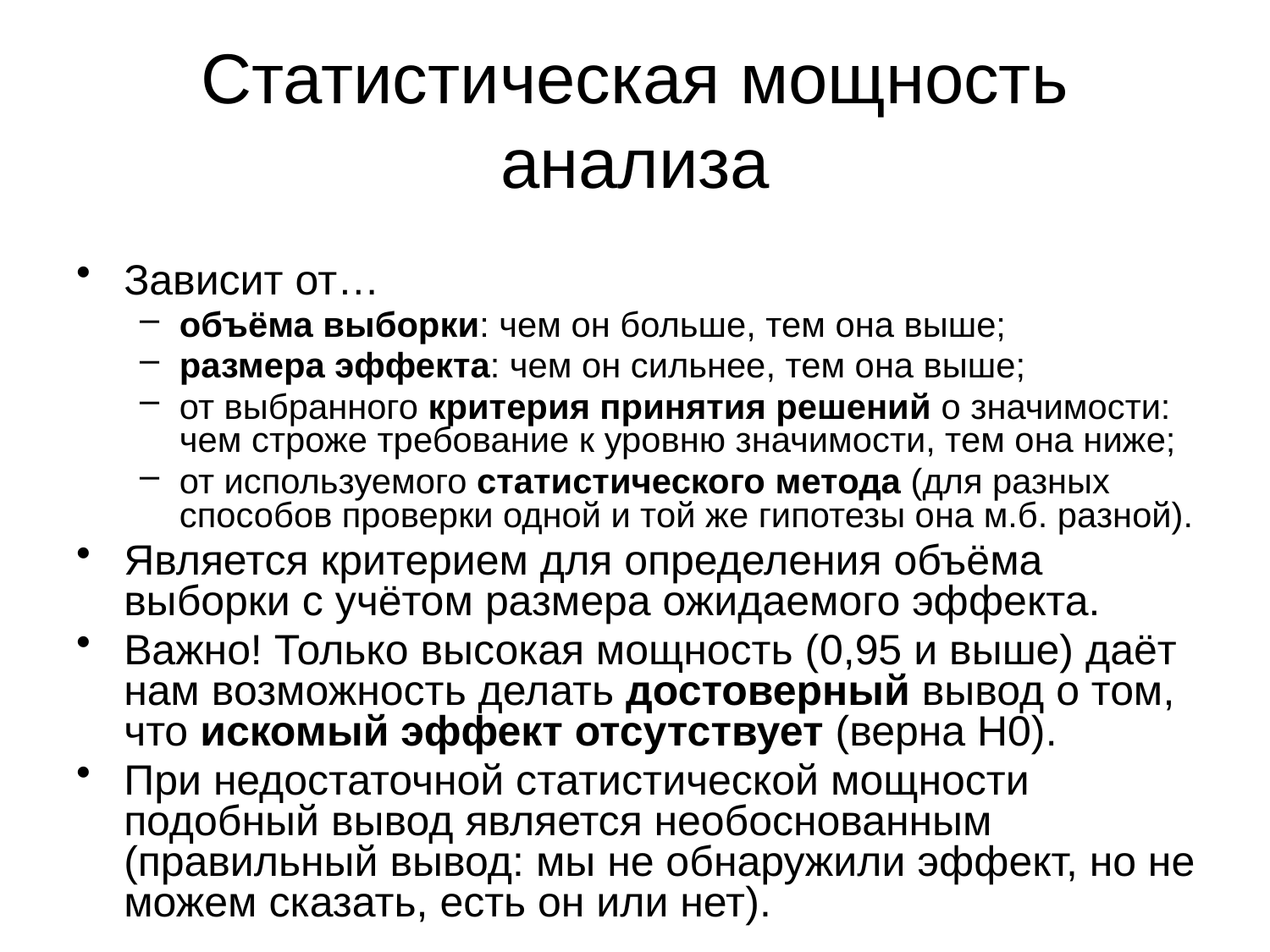

# Статистическая мощность анализа
Зависит от…
объёма выборки: чем он больше, тем она выше;
размера эффекта: чем он сильнее, тем она выше;
от выбранного критерия принятия решений о значимости: чем строже требование к уровню значимости, тем она ниже;
от используемого статистического метода (для разных способов проверки одной и той же гипотезы она м.б. разной).
Является критерием для определения объёма выборки с учётом размера ожидаемого эффекта.
Важно! Только высокая мощность (0,95 и выше) даёт нам возможность делать достоверный вывод о том, что искомый эффект отсутствует (верна H0).
При недостаточной статистической мощности подобный вывод является необоснованным (правильный вывод: мы не обнаружили эффект, но не можем сказать, есть он или нет).